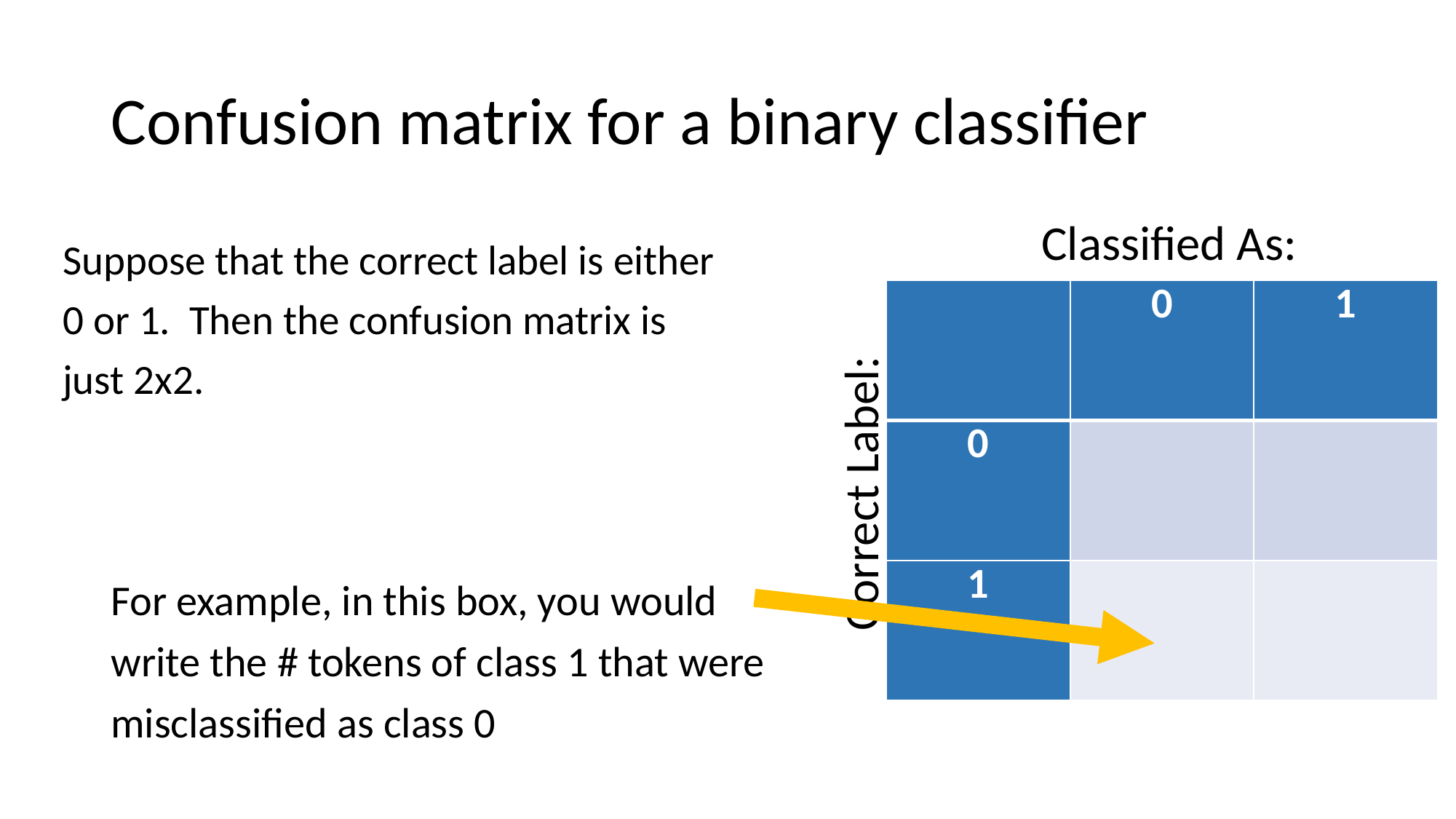

# Confusion matrix for a binary classifier
Classified As:
Suppose that the correct label is either 0 or 1.  Then the confusion matrix is just 2x2.
|  | 0 | 1 |
| --- | --- | --- |
| 0 |  |  |
| 1 |  |  |
Correct Label:
For example, in this box, you would write the # tokens of class 1 that were misclassified as class 0